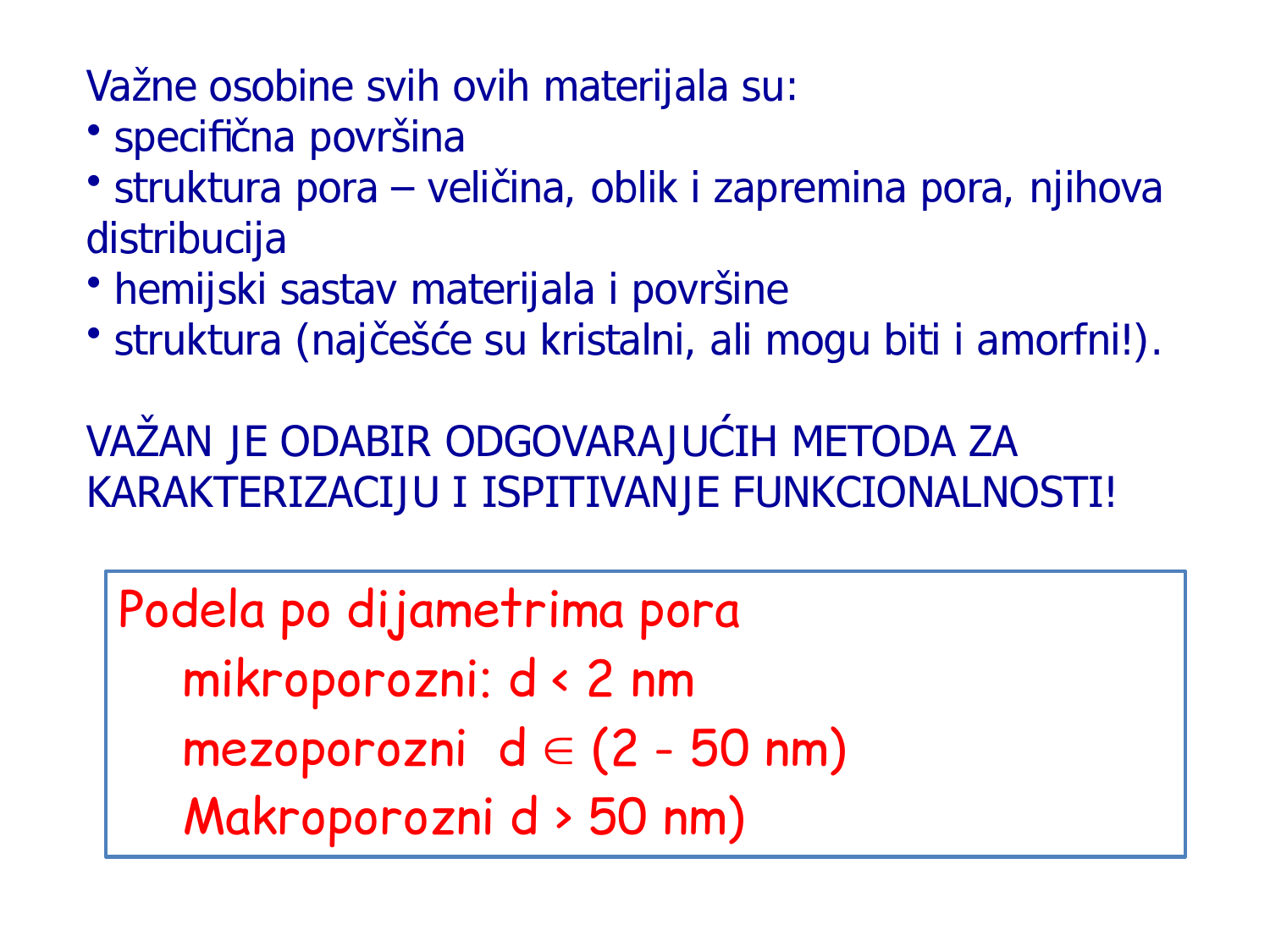

Važne osobine svih ovih materijala su:
 specifična površina
 struktura pora – veličina, oblik i zapremina pora, njihova   distribucija
 hemijski sastav materijala i površine
 struktura (najčešće su kristalni, ali mogu biti i amorfni!).

VAŽAN JE ODABIR ODGOVARAJUĆIH METODA ZA KARAKTERIZACIJU I ISPITIVANJE FUNKCIONALNOSTI!

Podela po dijametrima pora
mikroporozni: d < 2 nm
mezoporozni  d ∈ (2 - 50 nm)
Makroporozni d > 50 nm)